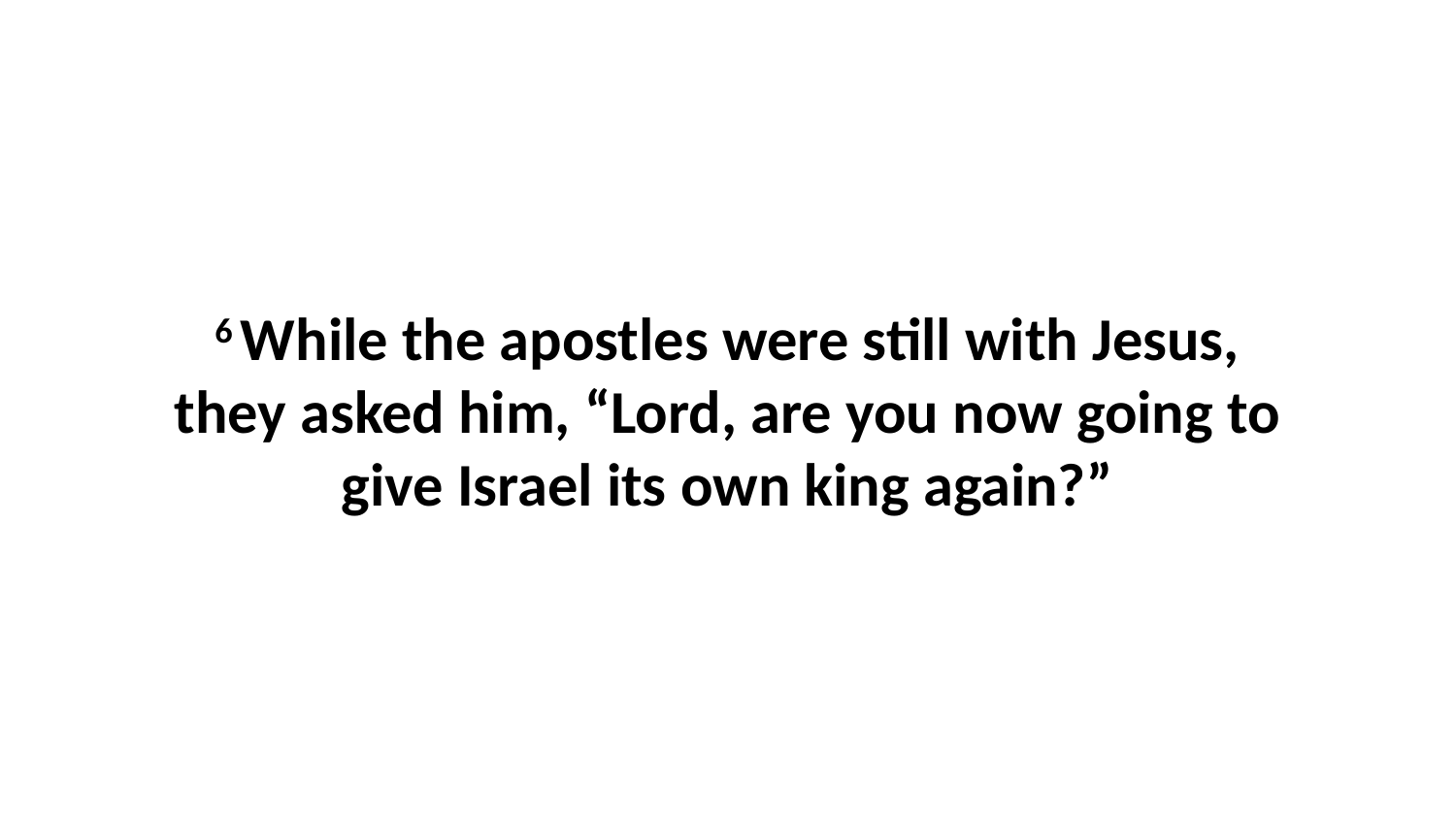

6 While the apostles were still with Jesus, they asked him, “Lord, are you now going to give Israel its own king again?”